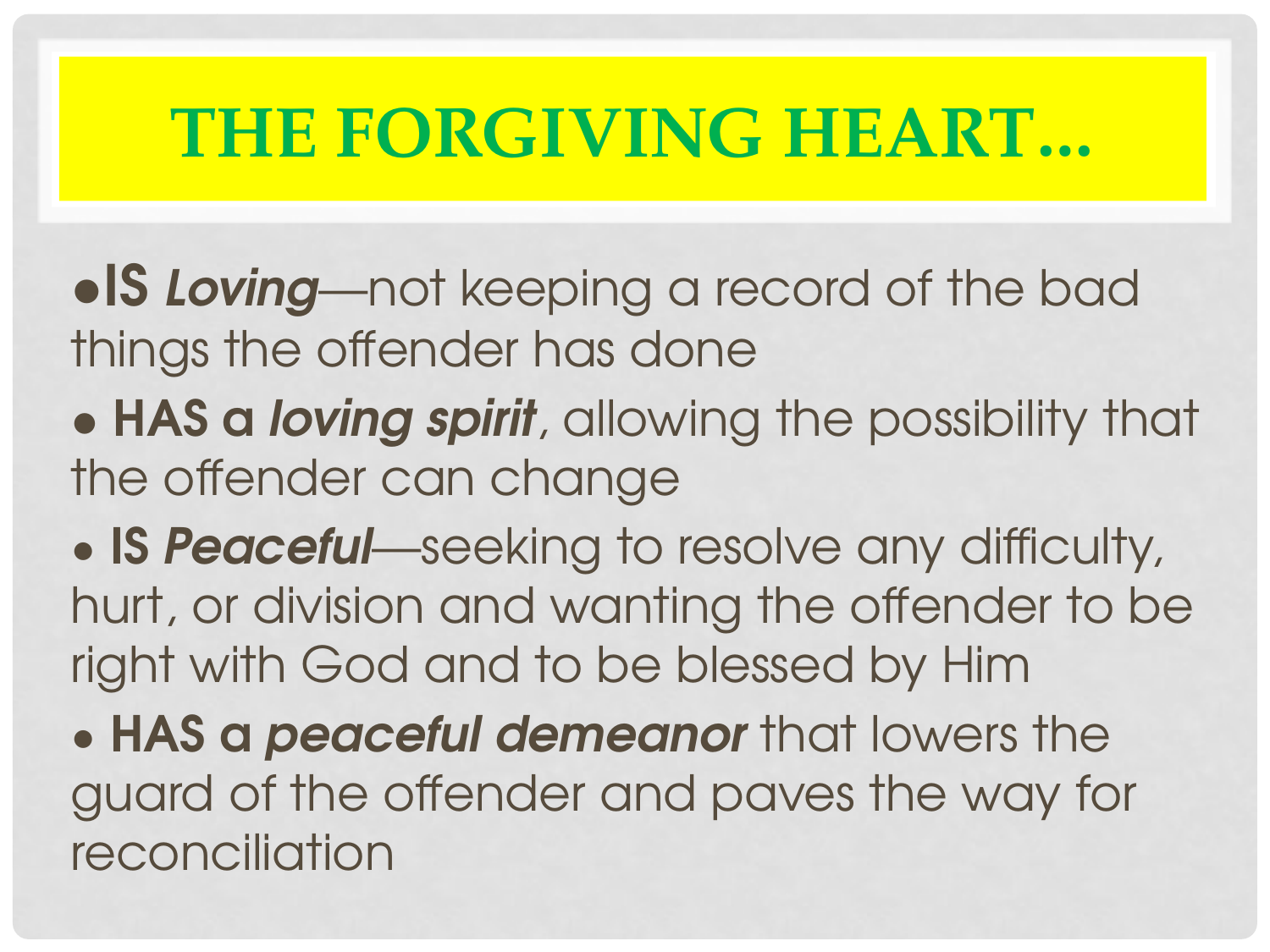

# THE forgiving HEART…
•IS Loving—not keeping a record of the bad things the offender has done
• HAS a loving spirit, allowing the possibility that the offender can change
• IS Peaceful—seeking to resolve any difficulty, hurt, or division and wanting the offender to be right with God and to be blessed by Him
• HAS a peaceful demeanor that lowers the guard of the offender and paves the way for reconciliation